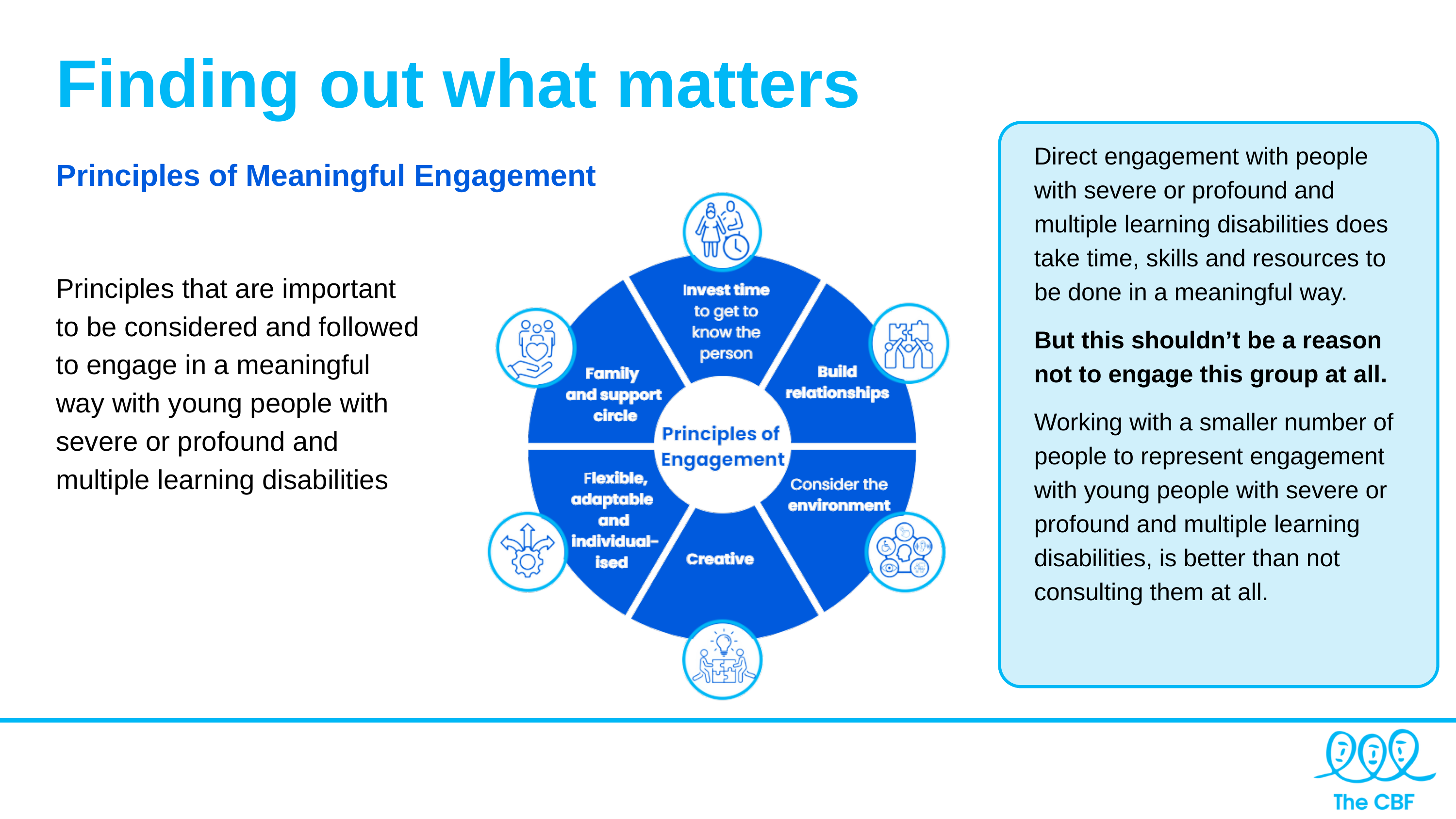

Finding out what matters

Direct engagement with people with severe or profound and multiple learning disabilities does take time, skills and resources to be done in a meaningful way.

But this shouldn’t be a reason not to engage this group at all.

Working with a smaller number of people to represent engagement with young people with severe or profound and multiple learning disabilities, is better than not consulting them at all.
Principles of Meaningful Engagement

Principles that are important to be considered and followed to engage in a meaningful way with young people with severe or profound and multiple learning disabilities